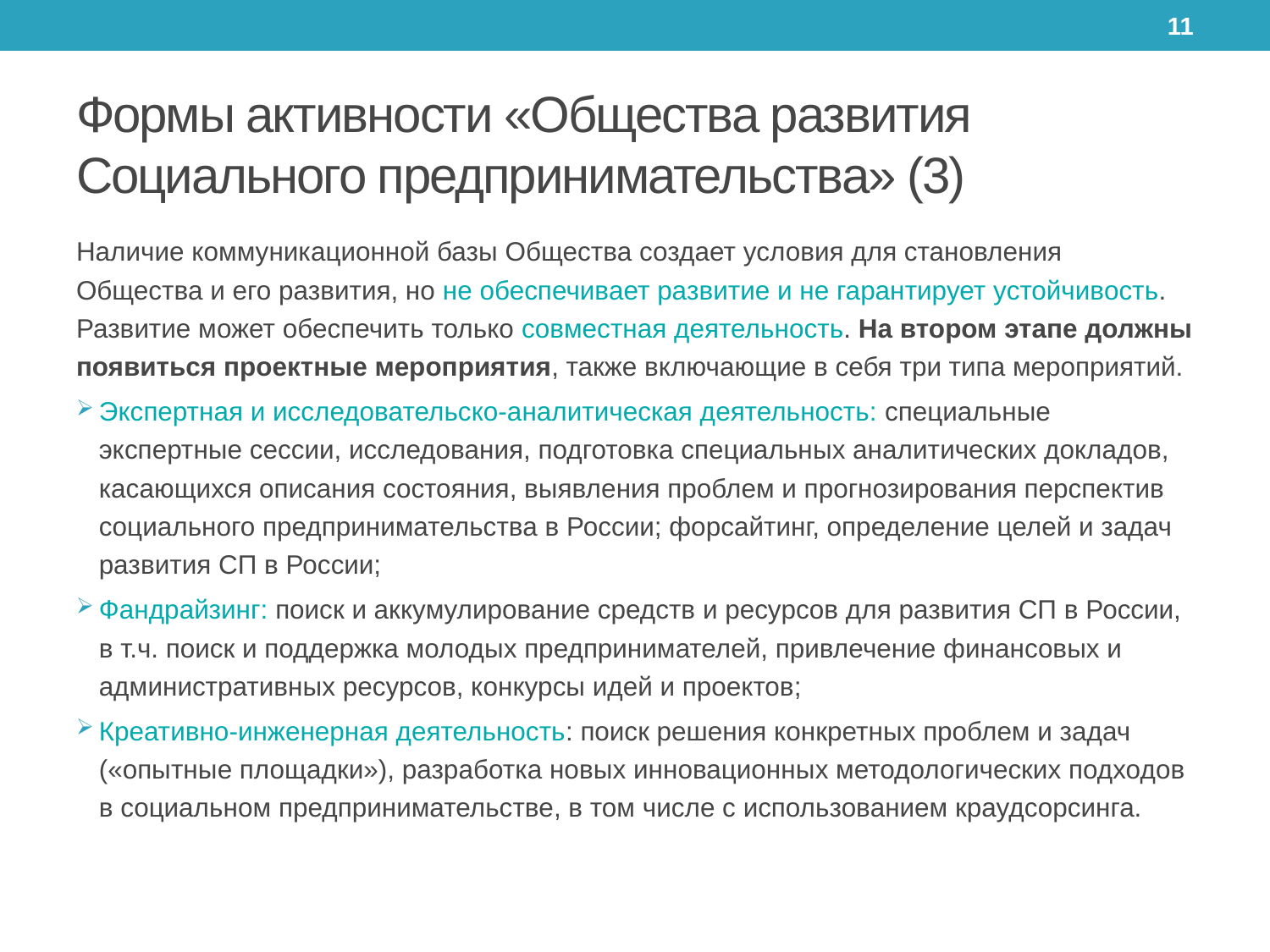

11
# Формы активности «Общества развития Социального предпринимательства» (3)
Наличие коммуникационной базы Общества создает условия для становления Общества и его развития, но не обеспечивает развитие и не гарантирует устойчивость. Развитие может обеспечить только совместная деятельность. На втором этапе должны появиться проектные мероприятия, также включающие в себя три типа мероприятий.
Экспертная и исследовательско-аналитическая деятельность: специальные экспертные сессии, исследования, подготовка специальных аналитических докладов, касающихся описания состояния, выявления проблем и прогнозирования перспектив социального предпринимательства в России; форсайтинг, определение целей и задач развития СП в России;
Фандрайзинг: поиск и аккумулирование средств и ресурсов для развития СП в России, в т.ч. поиск и поддержка молодых предпринимателей, привлечение финансовых и административных ресурсов, конкурсы идей и проектов;
Креативно-инженерная деятельность: поиск решения конкретных проблем и задач («опытные площадки»), разработка новых инновационных методологических подходов в социальном предпринимательстве, в том числе с использованием краудсорсинга.